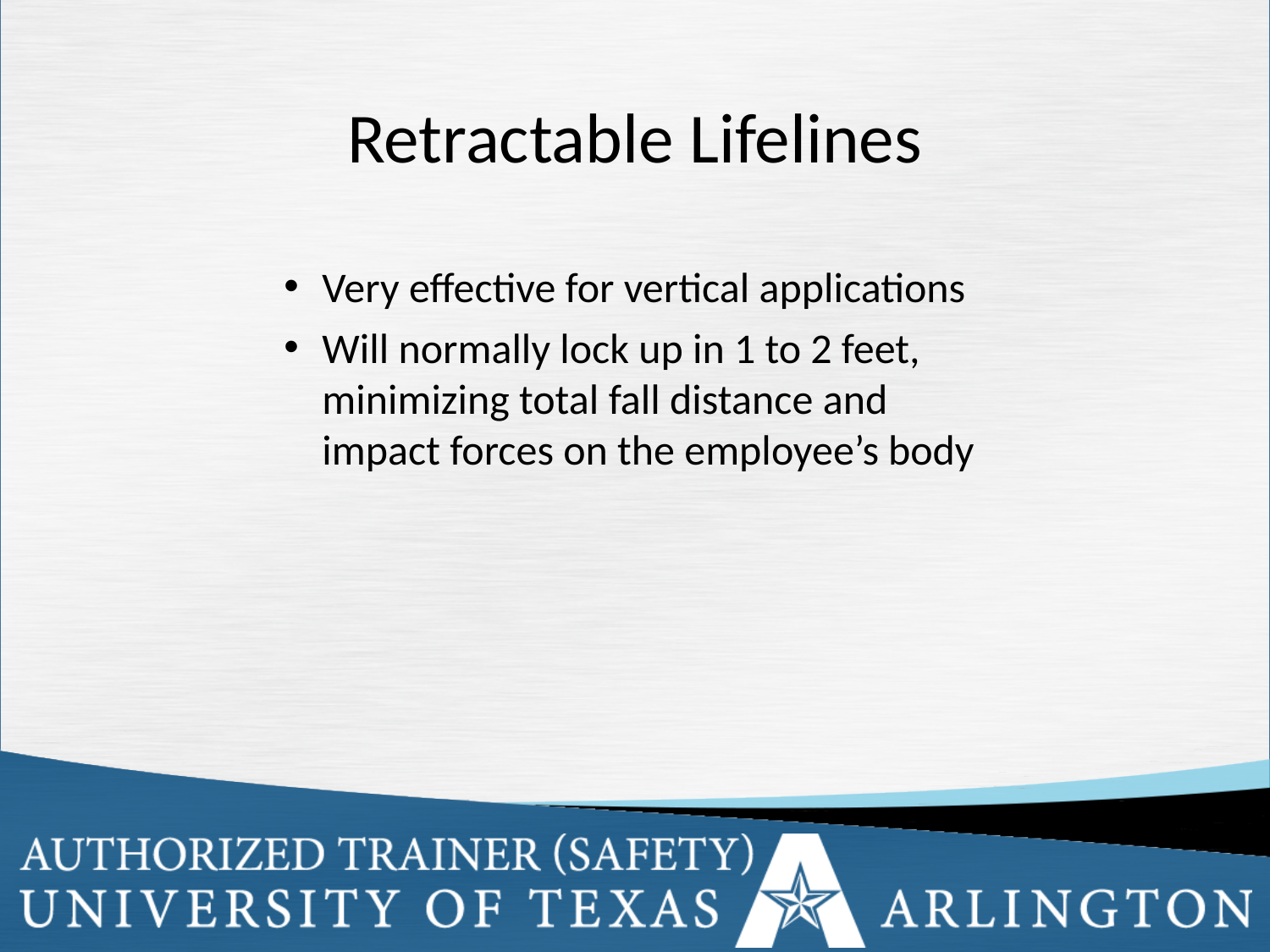

# Retractable Lifelines
Very effective for vertical applications
Will normally lock up in 1 to 2 feet, minimizing total fall distance and impact forces on the employee’s body